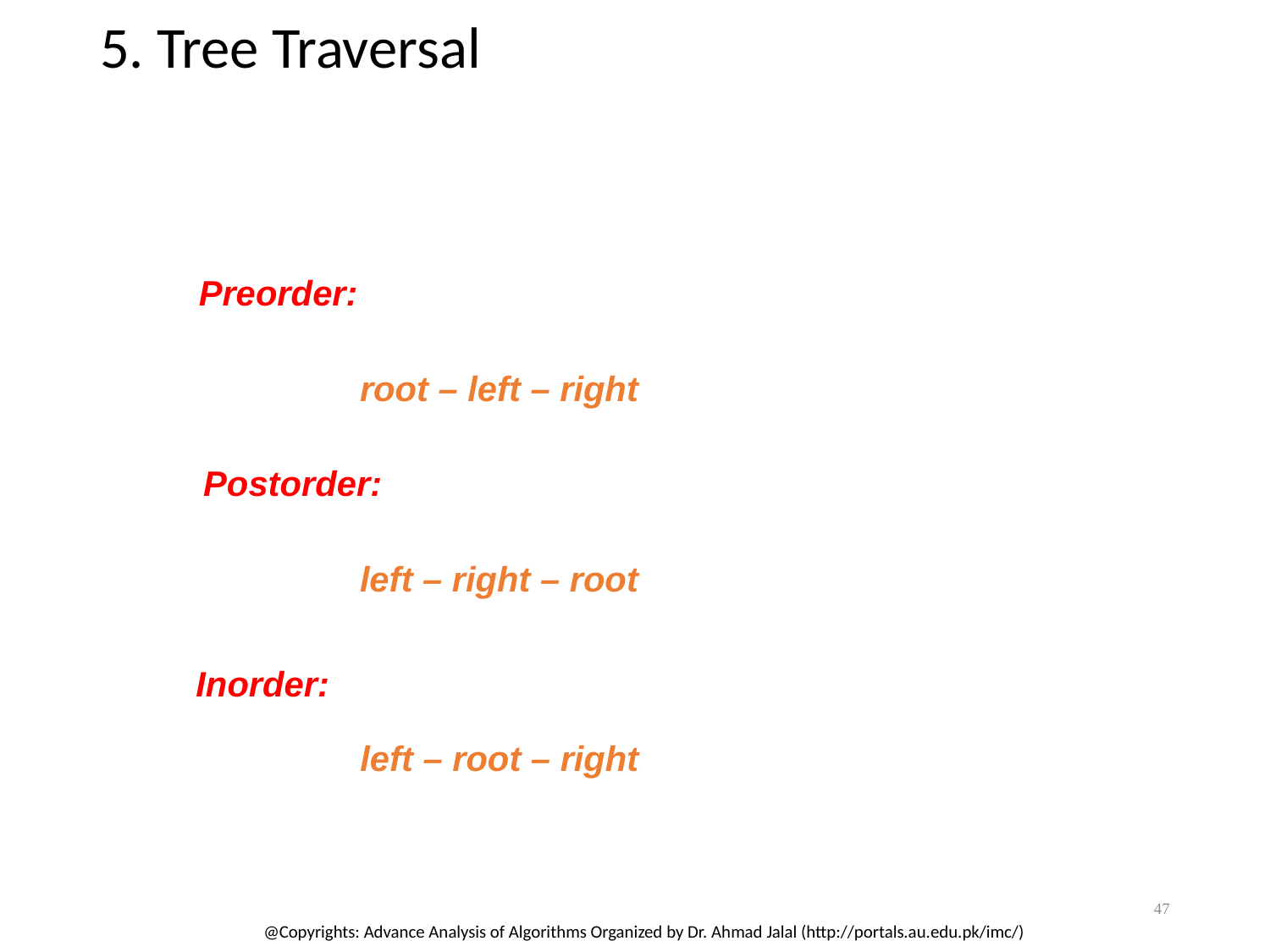

# 5. Tree Traversal
Preorder:
root – left – right
Postorder:
left – right – root
Inorder:
left – root – right
47
@Copyrights: Advance Analysis of Algorithms Organized by Dr. Ahmad Jalal (http://portals.au.edu.pk/imc/)